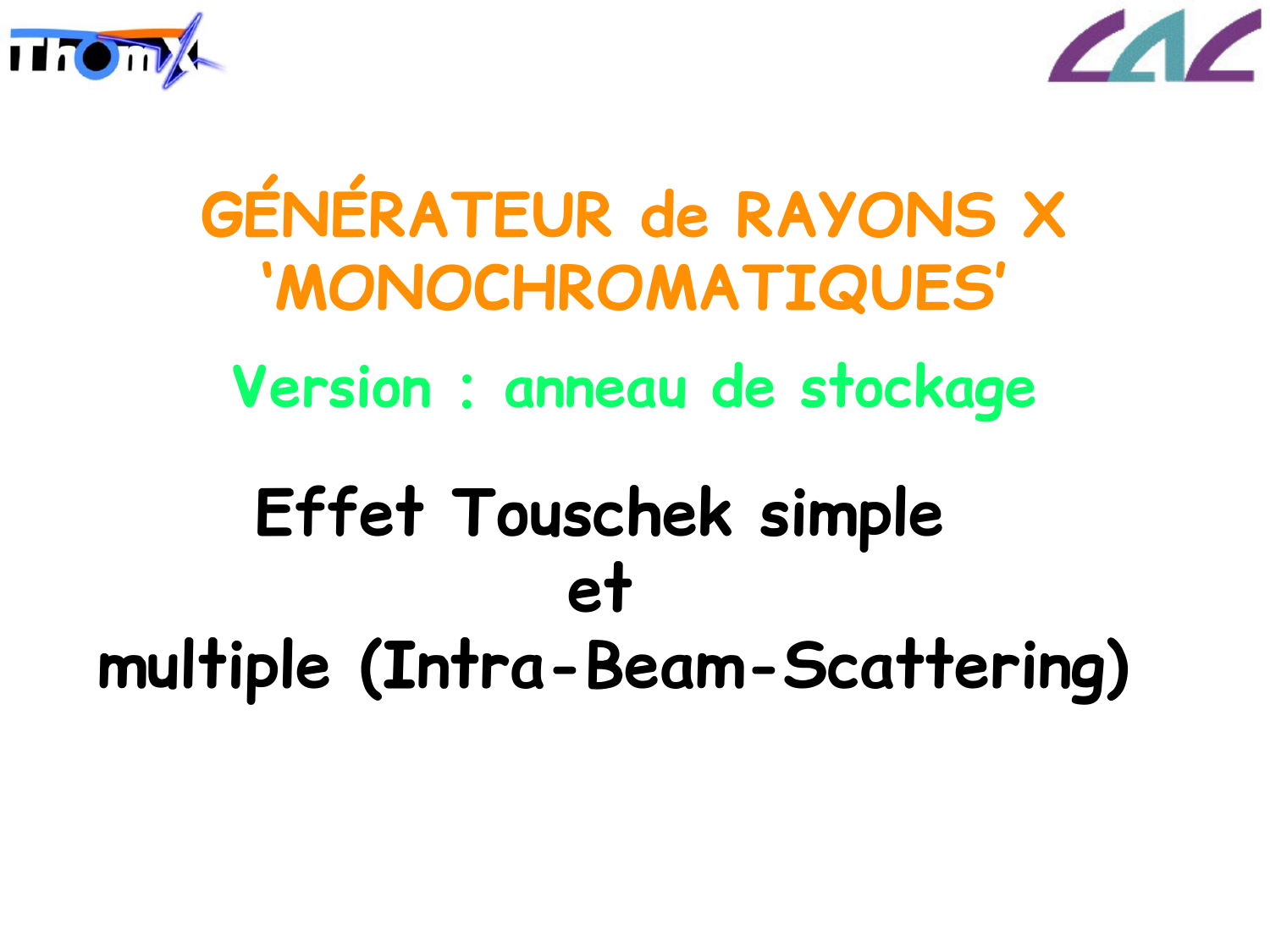

# GÉNÉRATEUR de RAYONS X ‘MONOCHROMATIQUES’
Version : anneau de stockage
Effet Touschek simple
et
multiple (Intra-Beam-Scattering)